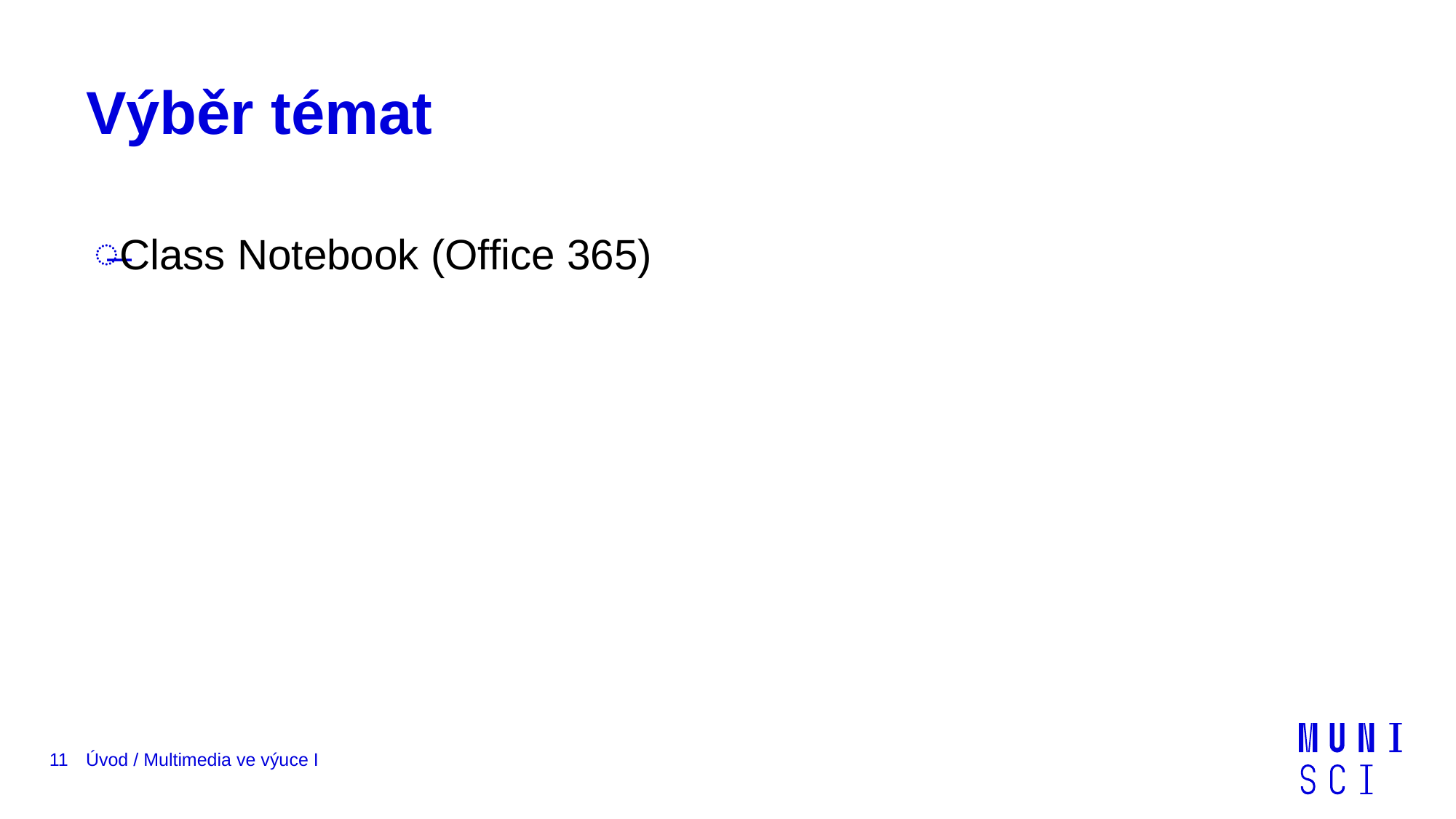

# Výběr témat
Class Notebook (Office 365)
11
Úvod / Multimedia ve výuce I